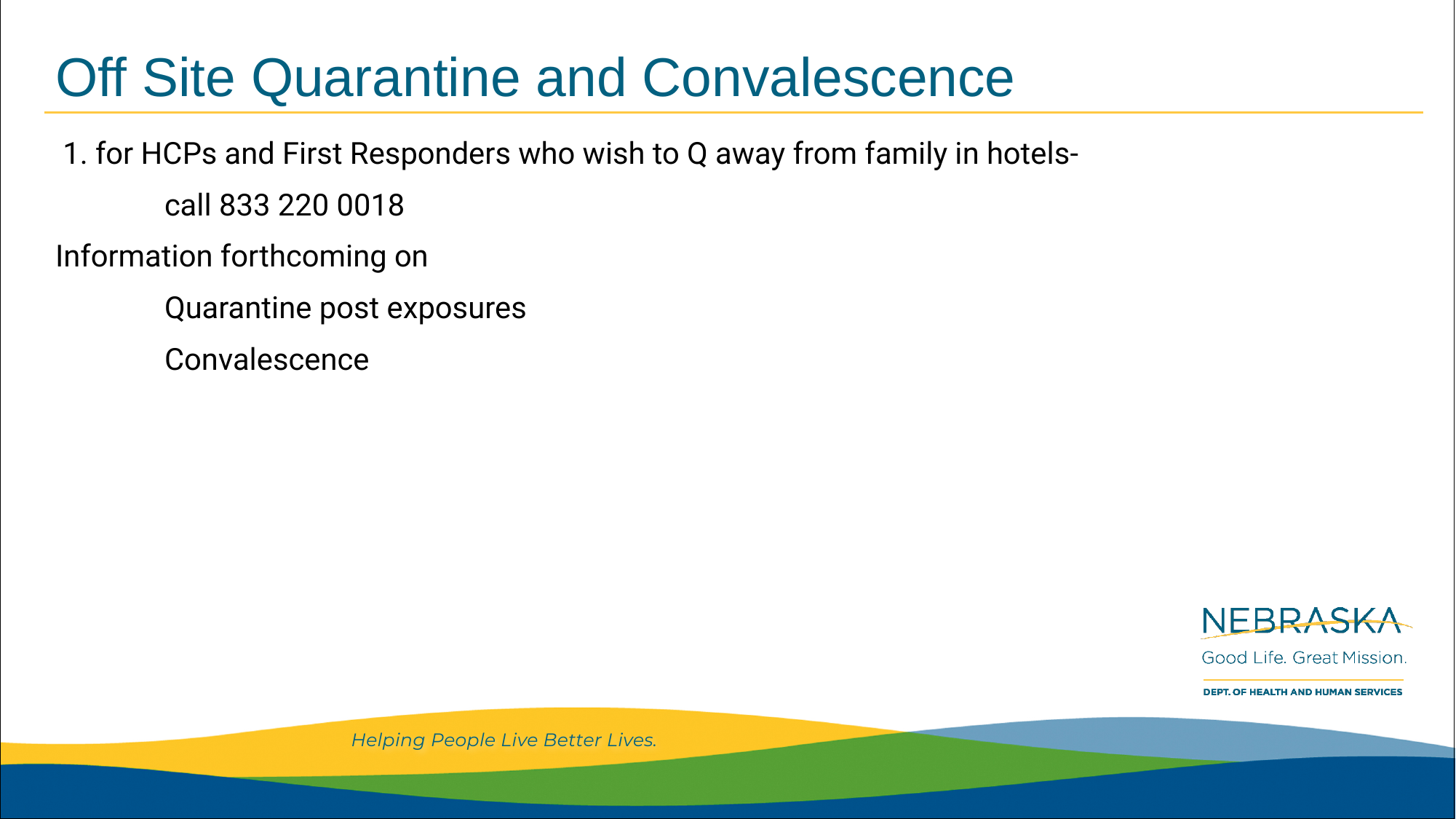

# Off Site Quarantine and Convalescence
 1. for HCPs and First Responders who wish to Q away from family in hotels-
	call 833 220 0018
Information forthcoming on
	Quarantine post exposures
	Convalescence